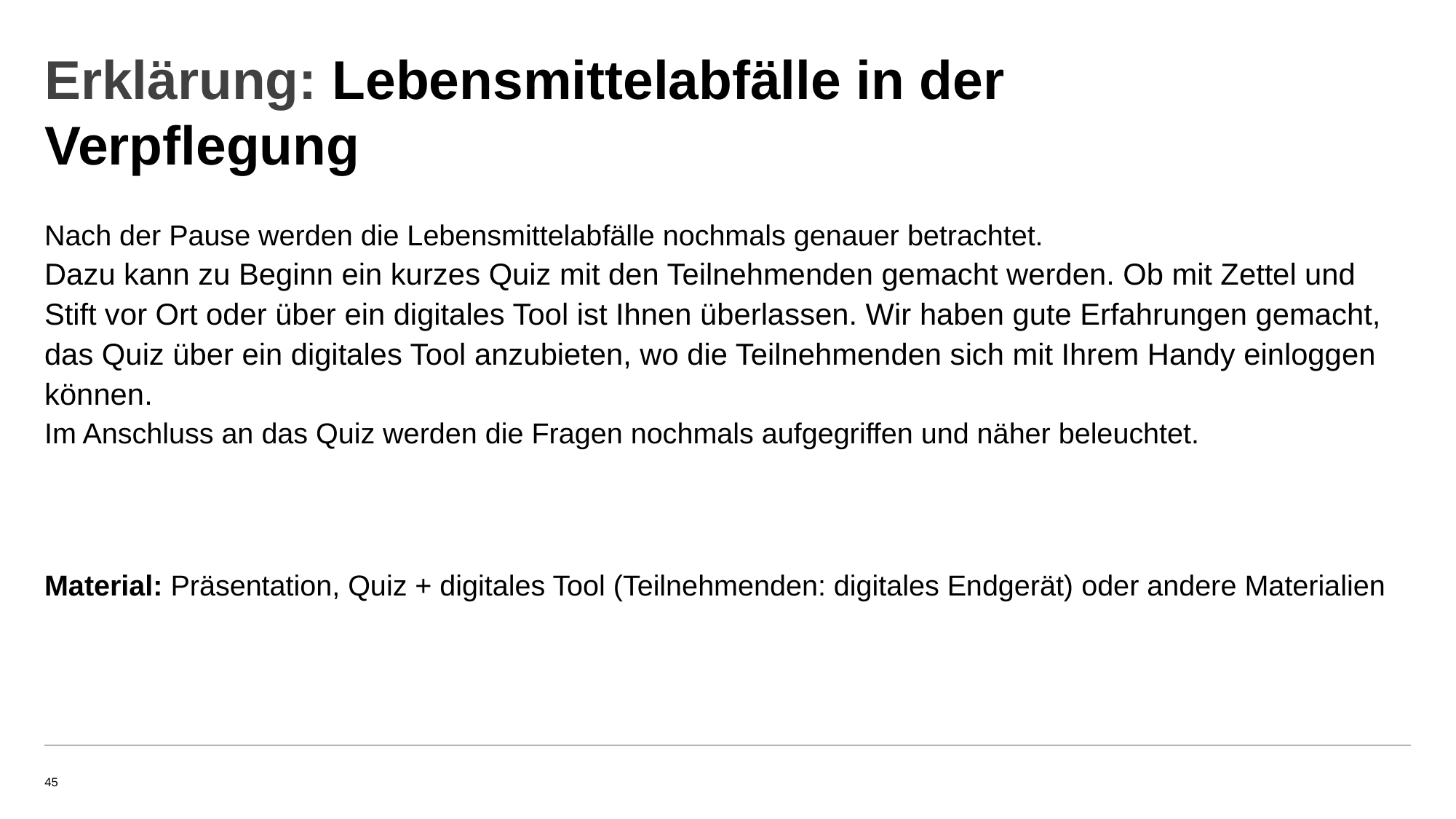

# Erklärung: Lebensmittelabfälle in der Verpflegung
Nach der Pause werden die Lebensmittelabfälle nochmals genauer betrachtet.
Dazu kann zu Beginn ein kurzes Quiz mit den Teilnehmenden gemacht werden. Ob mit Zettel und Stift vor Ort oder über ein digitales Tool ist Ihnen überlassen. Wir haben gute Erfahrungen gemacht, das Quiz über ein digitales Tool anzubieten, wo die Teilnehmenden sich mit Ihrem Handy einloggen können.
Im Anschluss an das Quiz werden die Fragen nochmals aufgegriffen und näher beleuchtet.

Material: Präsentation, Quiz + digitales Tool (Teilnehmenden: digitales Endgerät) oder andere Materialien